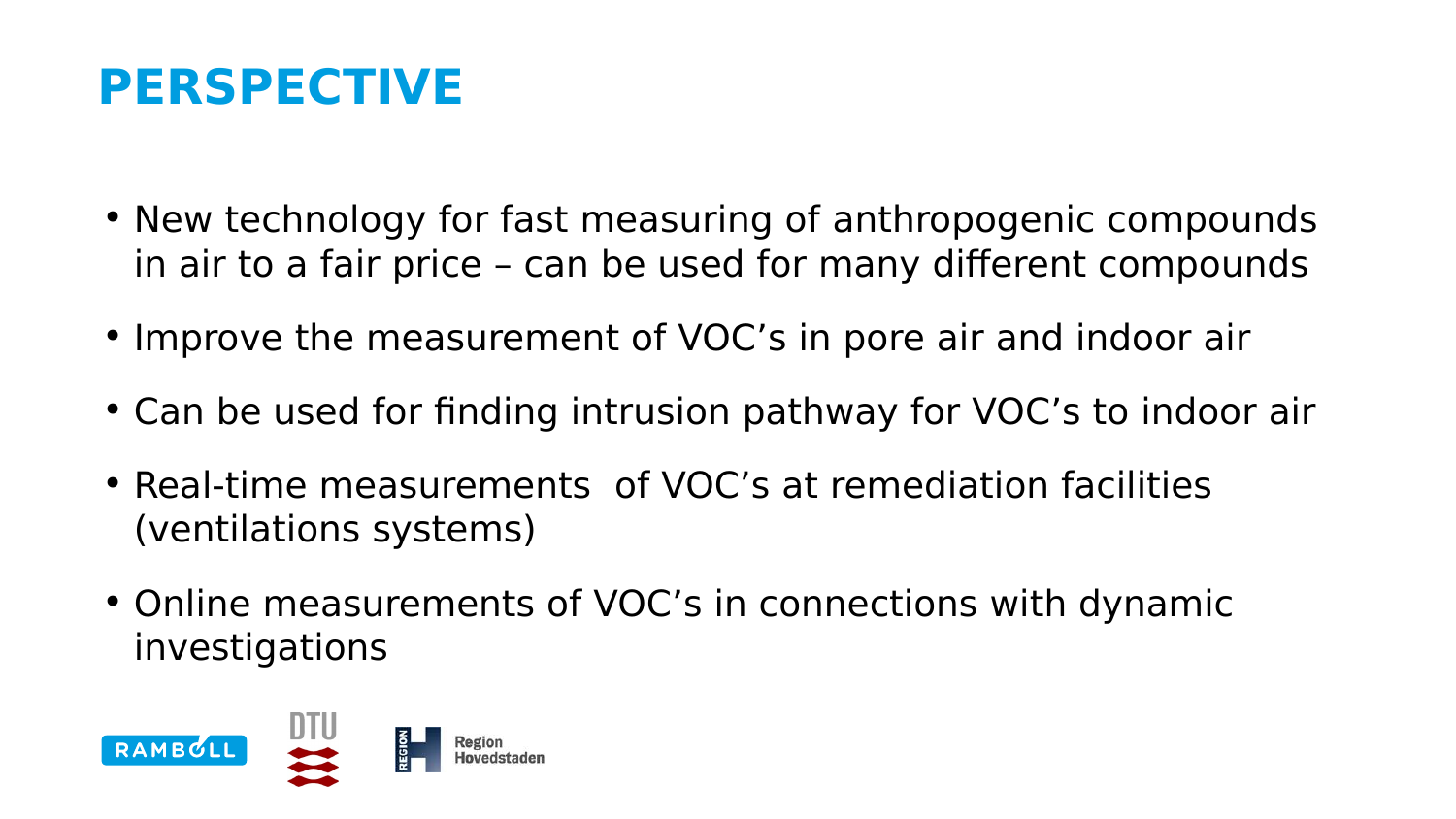

# Perspective
New technology for fast measuring of anthropogenic compounds in air to a fair price – can be used for many different compounds
Improve the measurement of VOC’s in pore air and indoor air
Can be used for finding intrusion pathway for VOC’s to indoor air
Real-time measurements  of VOC’s at remediation facilities (ventilations systems)
Online measurements of VOC’s in connections with dynamic investigations